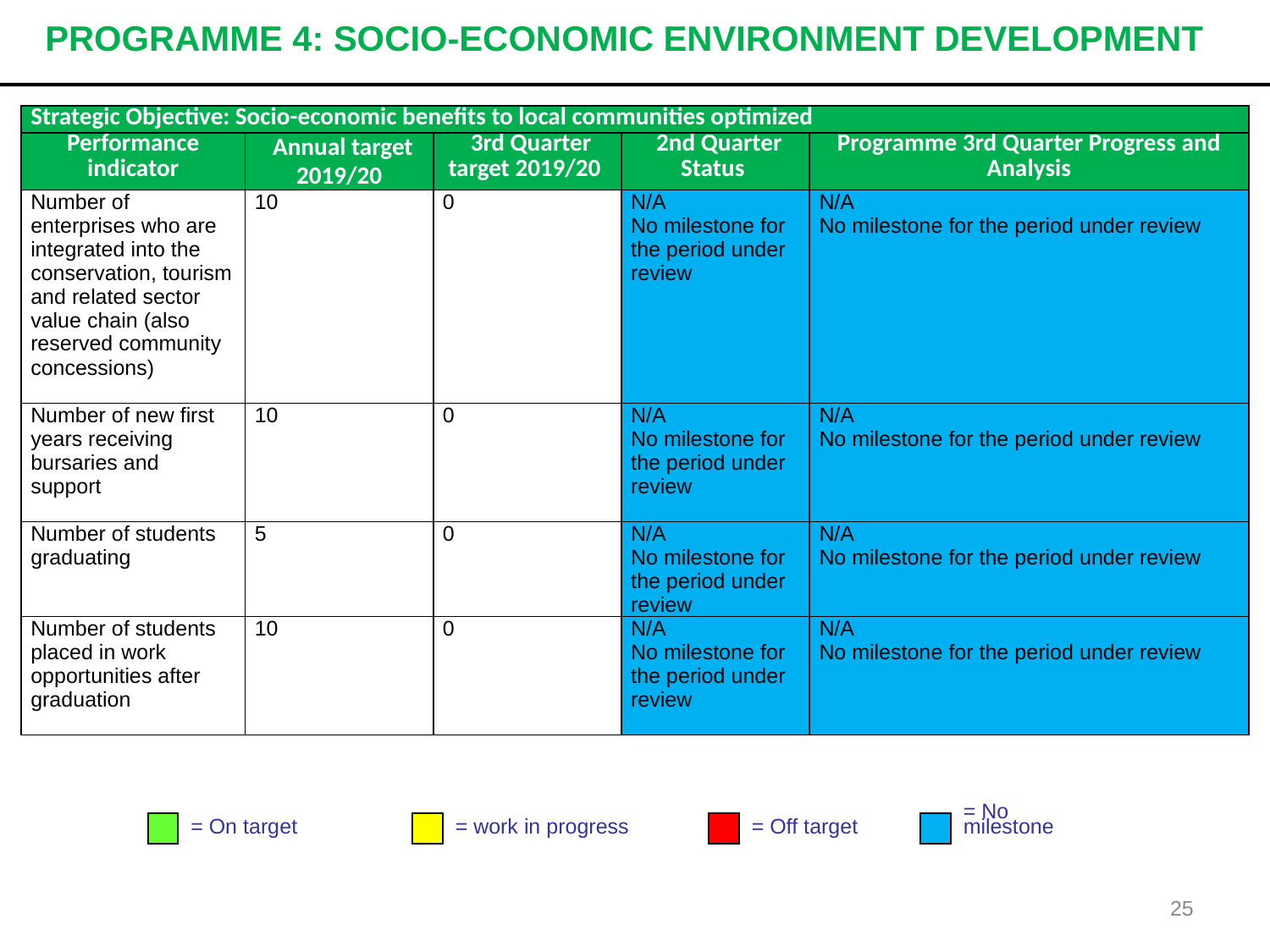

# PROGRAMME 4: SOCIO-ECONOMIC ENVIRONMENT DEVELOPMENT

| Strategic Objective: Socio-economic benefits to local communities optimized |  |  |  |  |
| --- | --- | --- | --- | --- |
| Performance indicator | Annual target 2019/20 | 3rd Quarter target 2019/20 | 2nd Quarter Status | Programme 3rd Quarter Progress and Analysis |
| Number of enterprises who are integrated into the conservation, tourism and related sector value chain (also reserved community concessions) | 10 | 0 | N/A No milestone for the period under review | N/A No milestone for the period under review |
| Number of new first years receiving bursaries and support | 10 | 0 | N/A No milestone for the period under review | N/A No milestone for the period under review |
| Number of students graduating | 5 | 0 | N/A No milestone for the period under review | N/A No milestone for the period under review |
| Number of students placed in work opportunities after graduation | 10 | 0 | N/A No milestone for the period under review | N/A No milestone for the period under review |
= On target
= work in progress
= Off target

= No
milestone
25